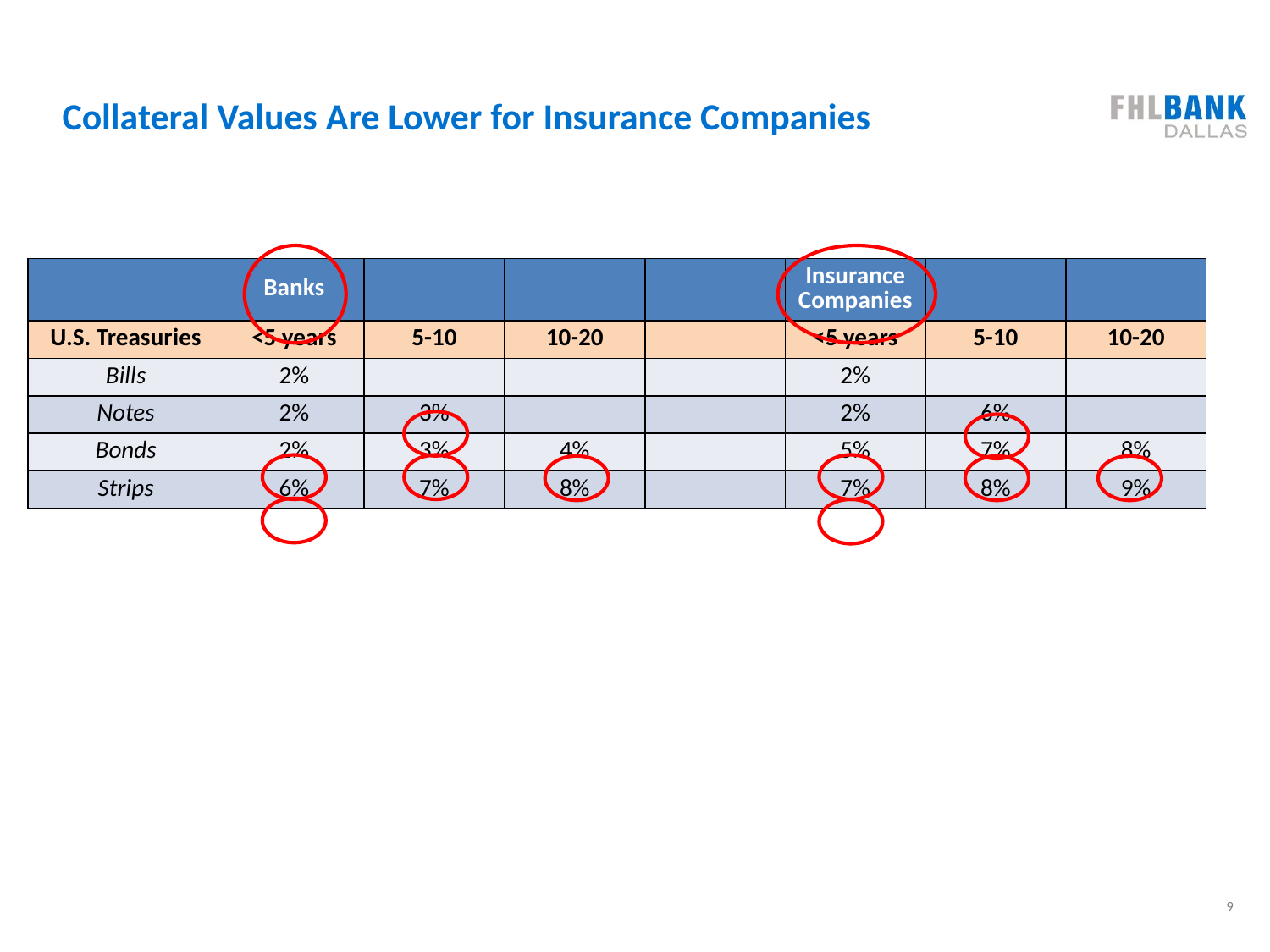

# Collateral Values Are Lower for Insurance Companies

|  | Banks |  |  |  | Insurance Companies |  |  |
| --- | --- | --- | --- | --- | --- | --- | --- |
| U.S. Treasuries | <5 years | 5-10 | 10-20 |  | <5 years | 5-10 | 10-20 |
| Bills | 2% |  |  |  | 2% |  |  |
| Notes | 2% | 3% |  |  | 2% | 6% |  |
| Bonds | 2% | 3% | 4% |  | 5% | 7% | 8% |
| Strips | 6% | 7% | 8% |  | 7% | 8% | 9% |

9